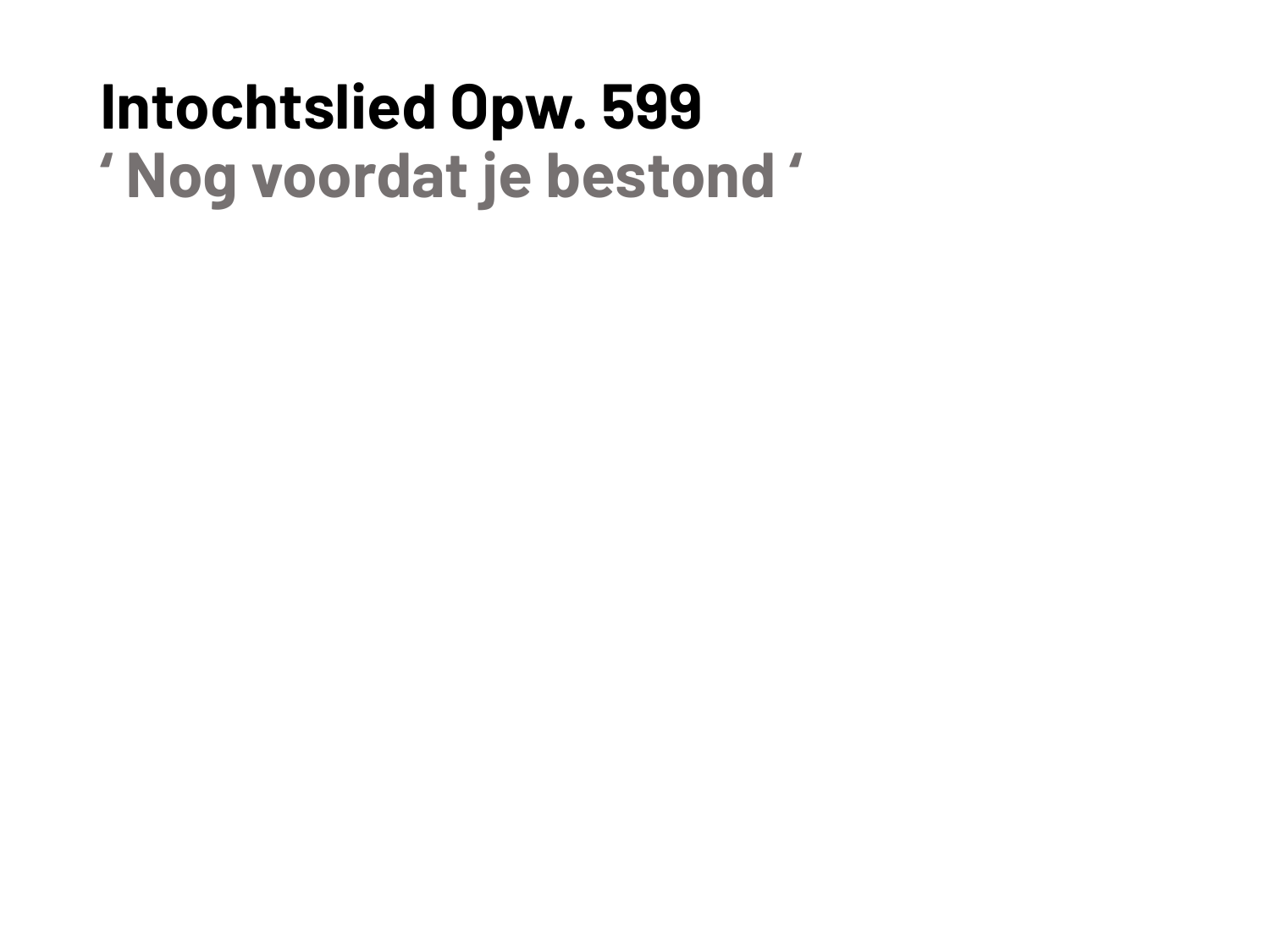

# Intochtslied Opw. 599 ‘ Nog voordat je bestond ‘